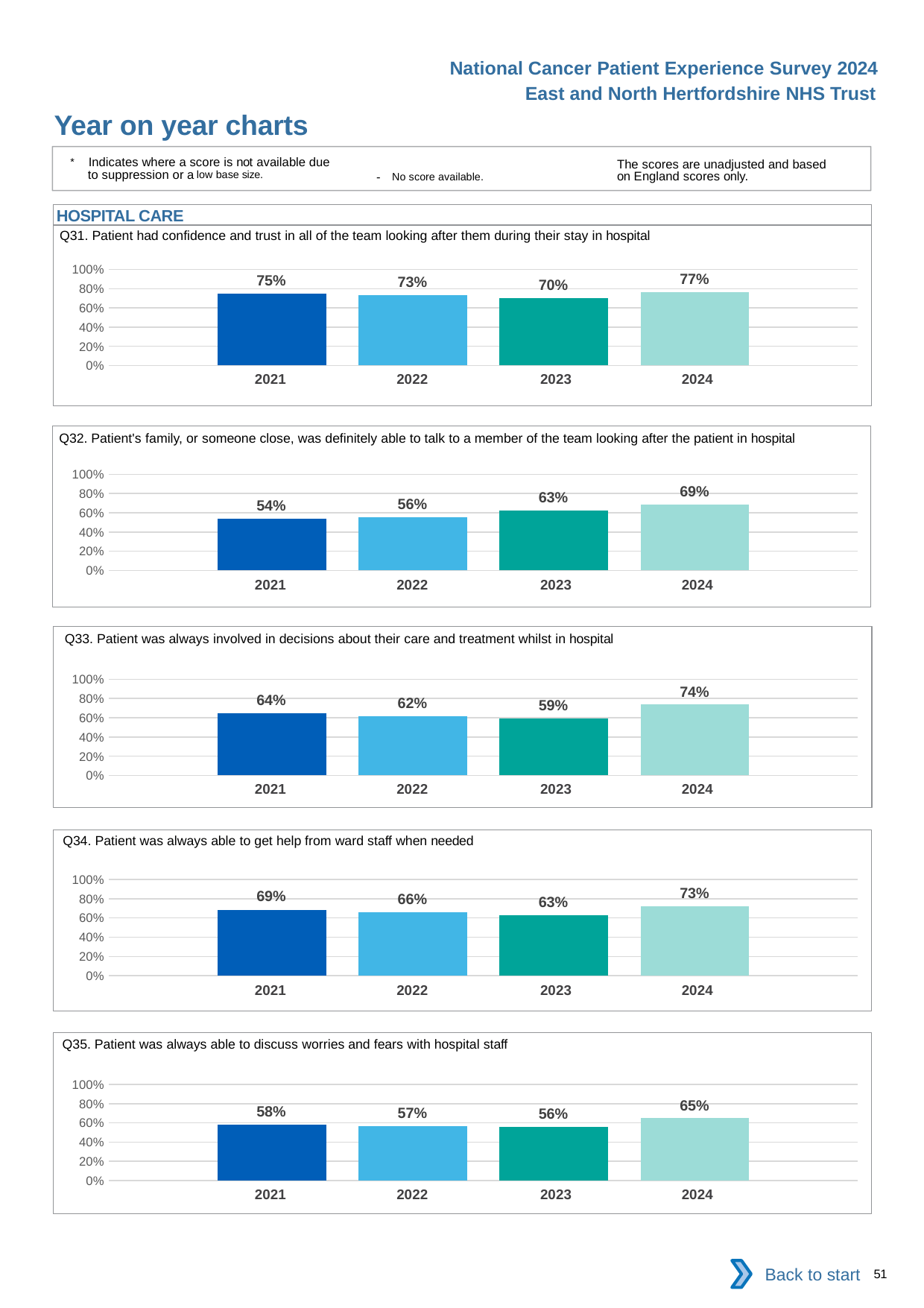

National Cancer Patient Experience Survey 2024
East and North Hertfordshire NHS Trust
Year on year charts

*  Indicates where a score is not available due to suppression or a low base size.
The scores are unadjusted and based on England scores only.
- No score available.
HOSPITAL CARE
Q31. Patient had confidence and trust in all of the team looking after them during their stay in hospital

### Chart

| Category | 2021 | 2022 | 2023 | 2024 |
|---|---|---|---|---|
| Category 1 | 0.7465278 | 0.7301038 | 0.7013423 | 0.7655786 |
| 2021 | 2022 | 2023 | 2024 |
| --- | --- | --- | --- |
Q32. Patient's family, or someone close, was definitely able to talk to a member of the team looking after the patient in hospital

### Chart

| Category | 2021 | 2022 | 2023 | 2024 |
|---|---|---|---|---|
| Category 1 | 0.5350877 | 0.5571429 | 0.6255319 | 0.6888889 |
| 2021 | 2022 | 2023 | 2024 |
| --- | --- | --- | --- |
Q33. Patient was always involved in decisions about their care and treatment whilst in hospital

### Chart

| Category | 2021 | 2022 | 2023 | 2024 |
|---|---|---|---|---|
| Category 1 | 0.6435986 | 0.6170213 | 0.5938567 | 0.7363636 |
| 2021 | 2022 | 2023 | 2024 |
| --- | --- | --- | --- |
Q34. Patient was always able to get help from ward staff when needed

### Chart

| Category | 2021 | 2022 | 2023 | 2024 |
|---|---|---|---|---|
| Category 1 | 0.6857143 | 0.6595745 | 0.625 | 0.7250755 |
| 2021 | 2022 | 2023 | 2024 |
| --- | --- | --- | --- |
Q35. Patient was always able to discuss worries and fears with hospital staff

### Chart

| Category | 2021 | 2022 | 2023 | 2024 |
|---|---|---|---|---|
| Category 1 | 0.5809859 | 0.5650558 | 0.5614035 | 0.6479751 |
| 2021 | 2022 | 2023 | 2024 |
| --- | --- | --- | --- |
Back to start

51